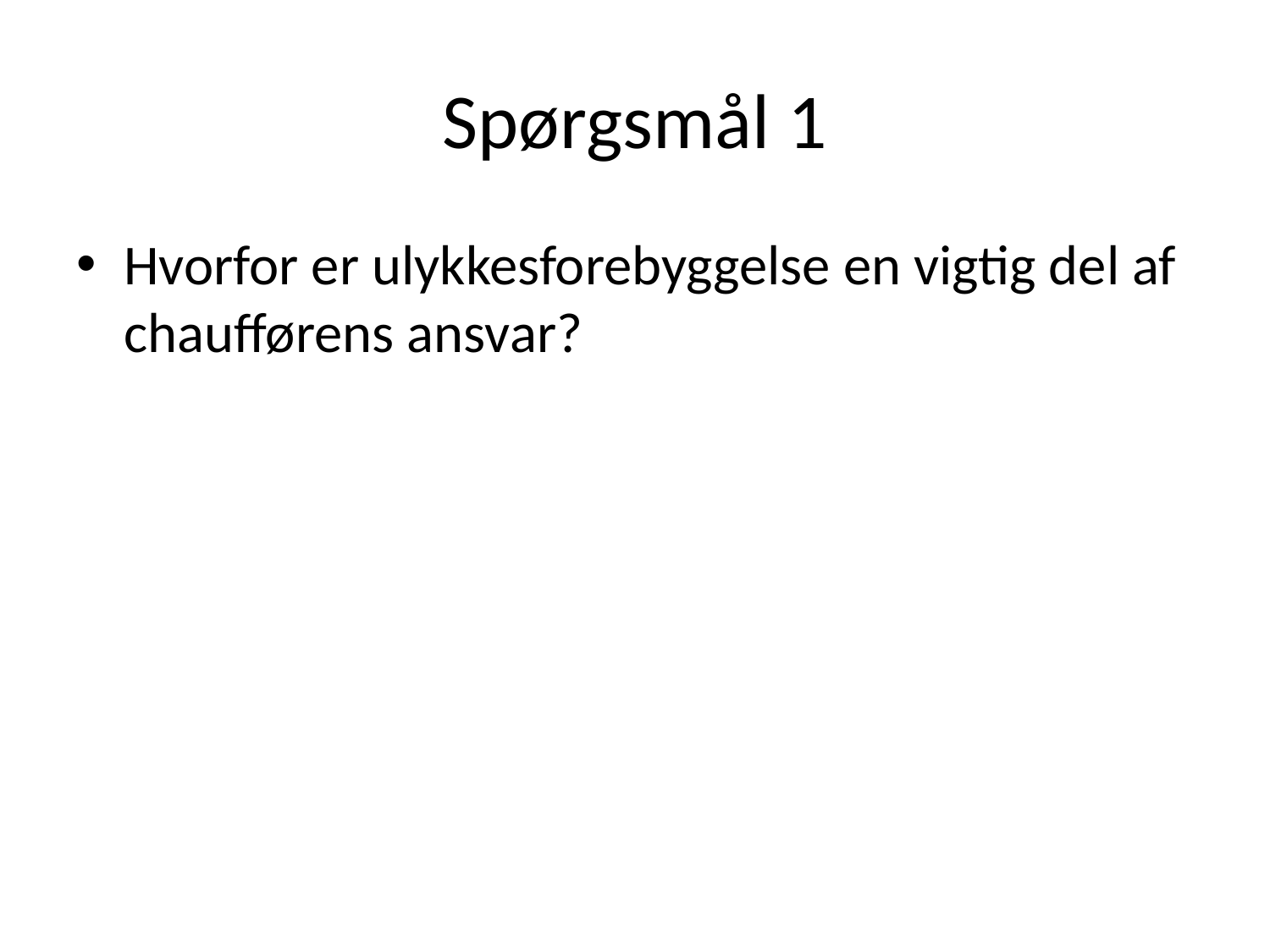

# Spørgsmål 1
Hvorfor er ulykkesforebyggelse en vigtig del af chaufførens ansvar?